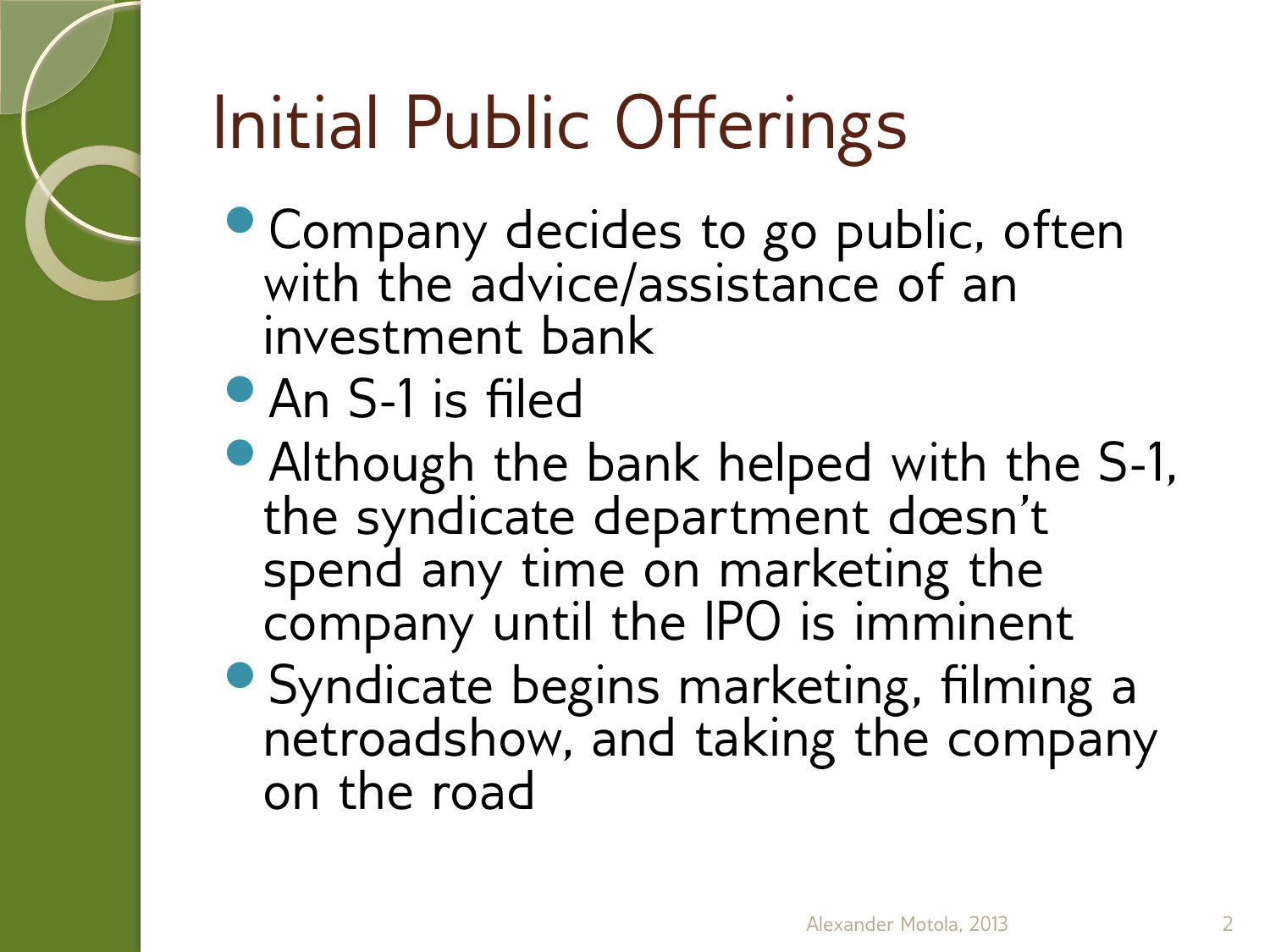

# Initial Public Offerings
Company decides to go public, often with the advice/assistance of an investment bank
An S-1 is filed
Although the bank helped with the S-1, the syndicate department doesn’t spend any time on marketing the company until the IPO is imminent
Syndicate begins marketing, filming a netroadshow, and taking the company on the road

Alexander Motola, 2013
2